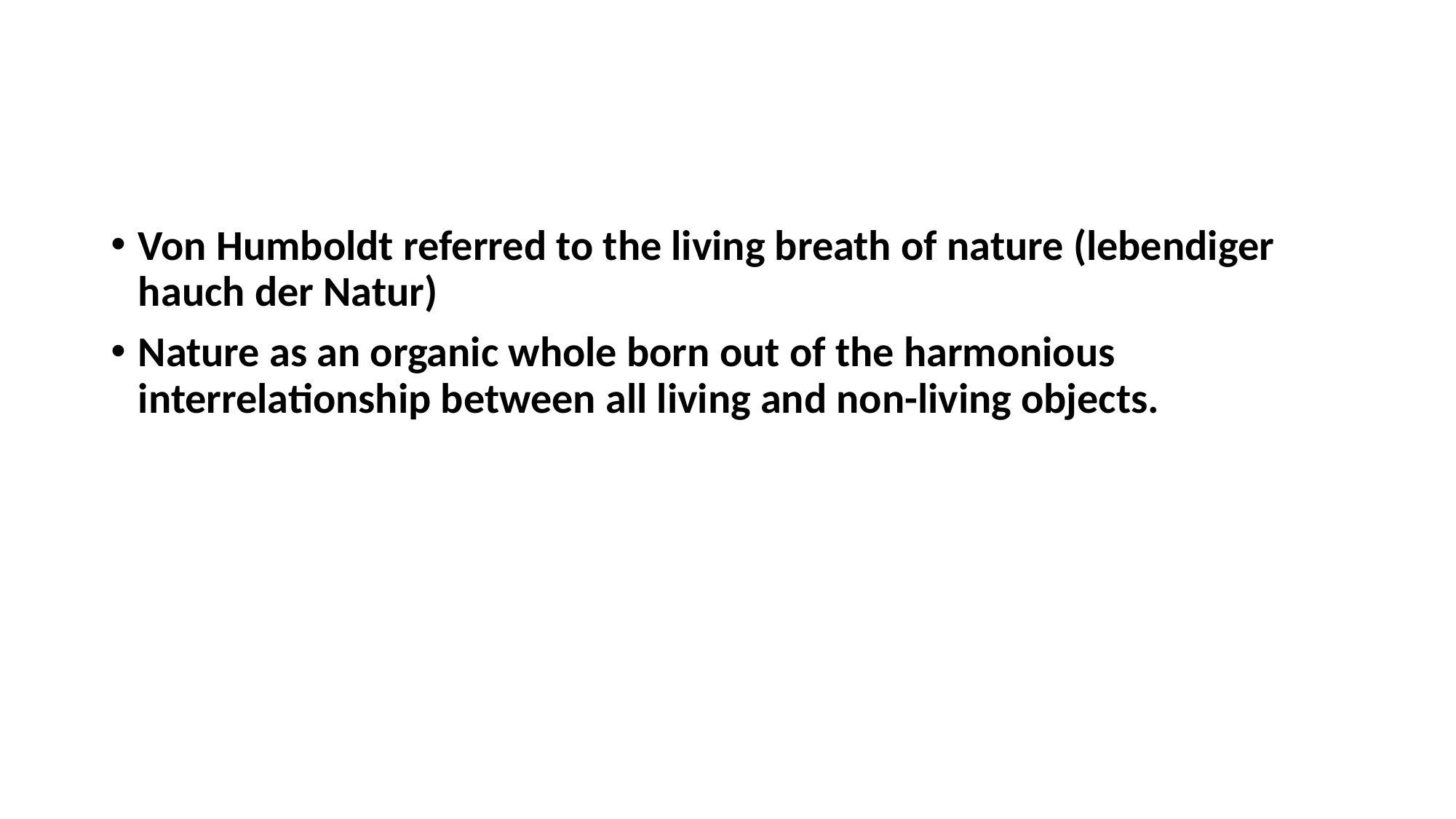

#
Von Humboldt referred to the living breath of nature (lebendiger hauch der Natur)
Nature as an organic whole born out of the harmonious interrelationship between all living and non-living objects.